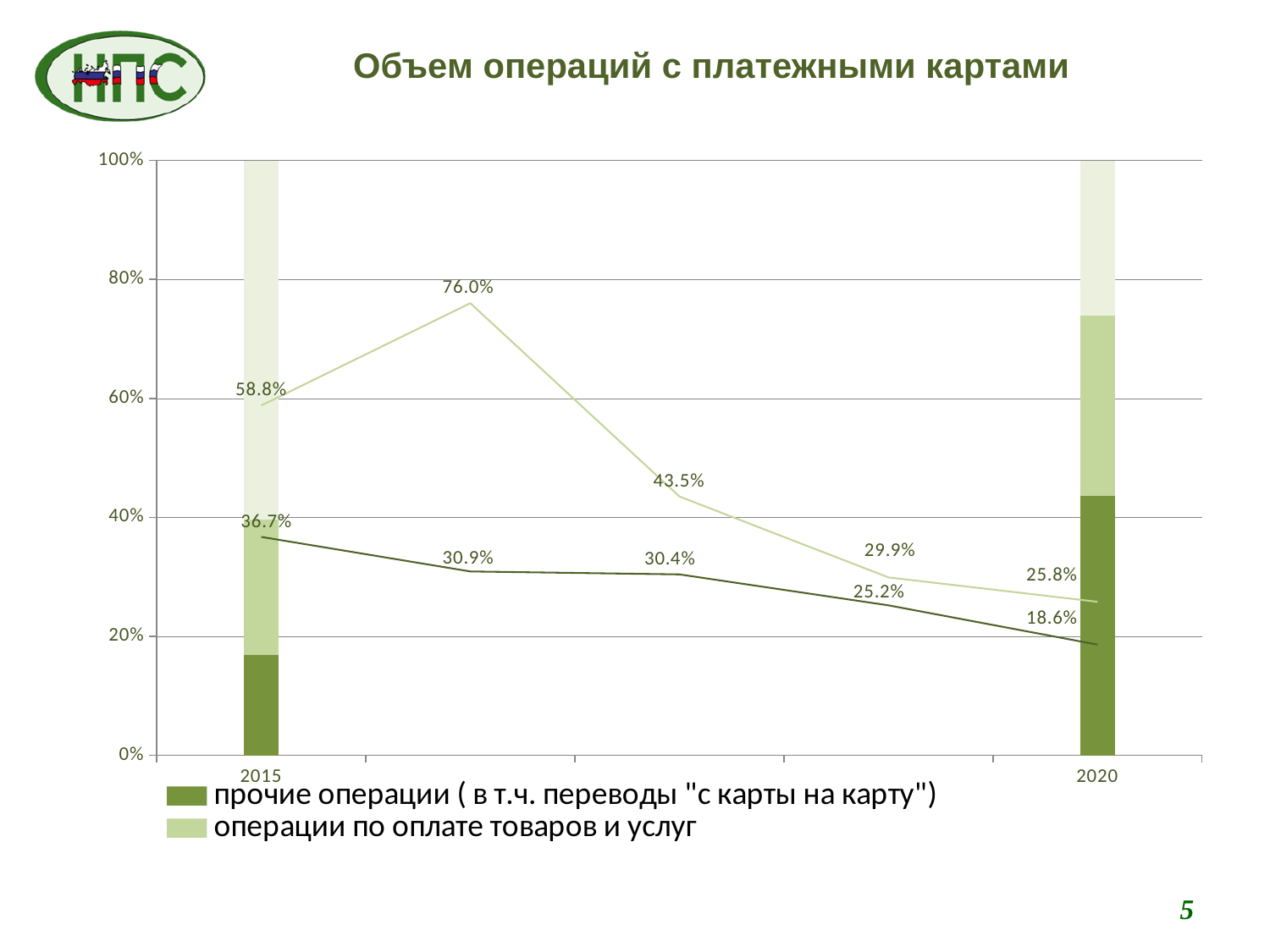

# Объем операций с платежными картами

### Chart

| Category | прочие операции ( в т.ч. переводы "с карты на карту") | операции по оплате товаров и услуг | операции по снятию наличных де-нежных средств | операции по оплате товаров и услуг3 | прочие операции ( в т.ч. переводы "с карты на карту")4 |
|---|---|---|---|---|---|
| 2015 | 0.1688 | 0.2267 | 0.6045 | 0.367 | 0.588 |
|  | None | None | None | 0.309 | 0.76 |
|  | None | None | None | 0.304 | 0.435 |
|  | None | None | None | 0.252 | 0.299 |
| 2020 | 0.4358 | 0.3035 | 0.2607 | 0.186 | 0.258 |
5